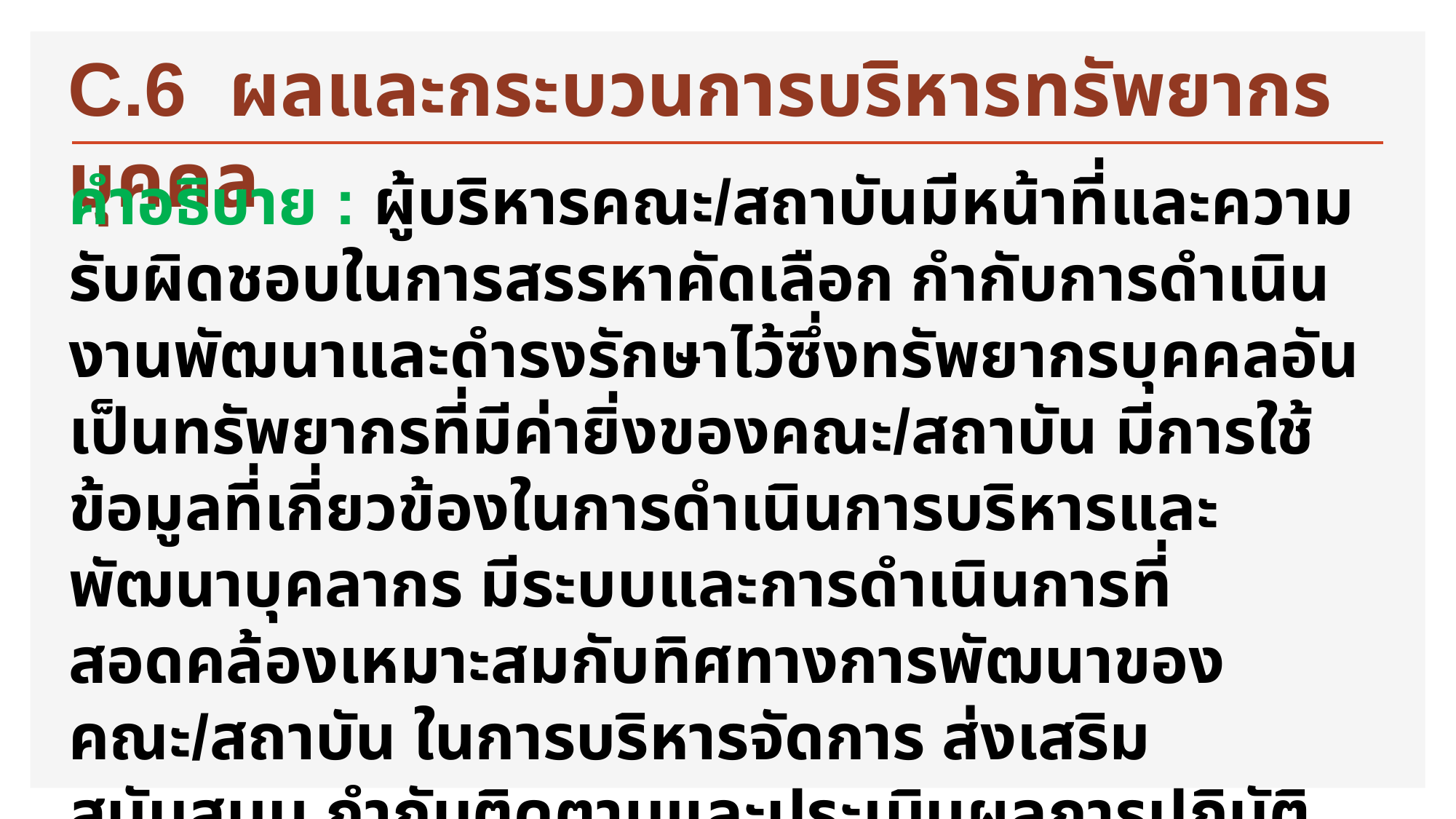

C.6  ผลและกระบวนการบริหารทรัพยากรบุคคล
คำอธิบาย : ผู้บริหารคณะ/สถาบันมีหน้าที่และความรับผิดชอบในการสรรหาคัดเลือก กำกับการดำเนินงานพัฒนาและดำรงรักษาไว้ซึ่งทรัพยากรบุคคลอันเป็นทรัพยากรที่มีค่ายิ่งของคณะ/สถาบัน มีการใช้ข้อมูลที่เกี่ยวข้องในการดำเนินการบริหารและพัฒนาบุคลากร มีระบบและการดำเนินการที่สอดคล้องเหมาะสมกับทิศทางการพัฒนาของคณะ/สถาบัน ในการบริหารจัดการ ส่งเสริมสนับสนุน กำกับติดตามและประเมินผลการปฏิบัติงานของบุคลากร บุคลากรทุกภาคส่วนได้รับการพัฒนาทักษะความสามารถ เจตคติ และสมรรถนะ เพื่อให้สามารถปฏิบัติงานได้อย่างเต็มกำลังความสามารถและได้ประสิทธิภาพ